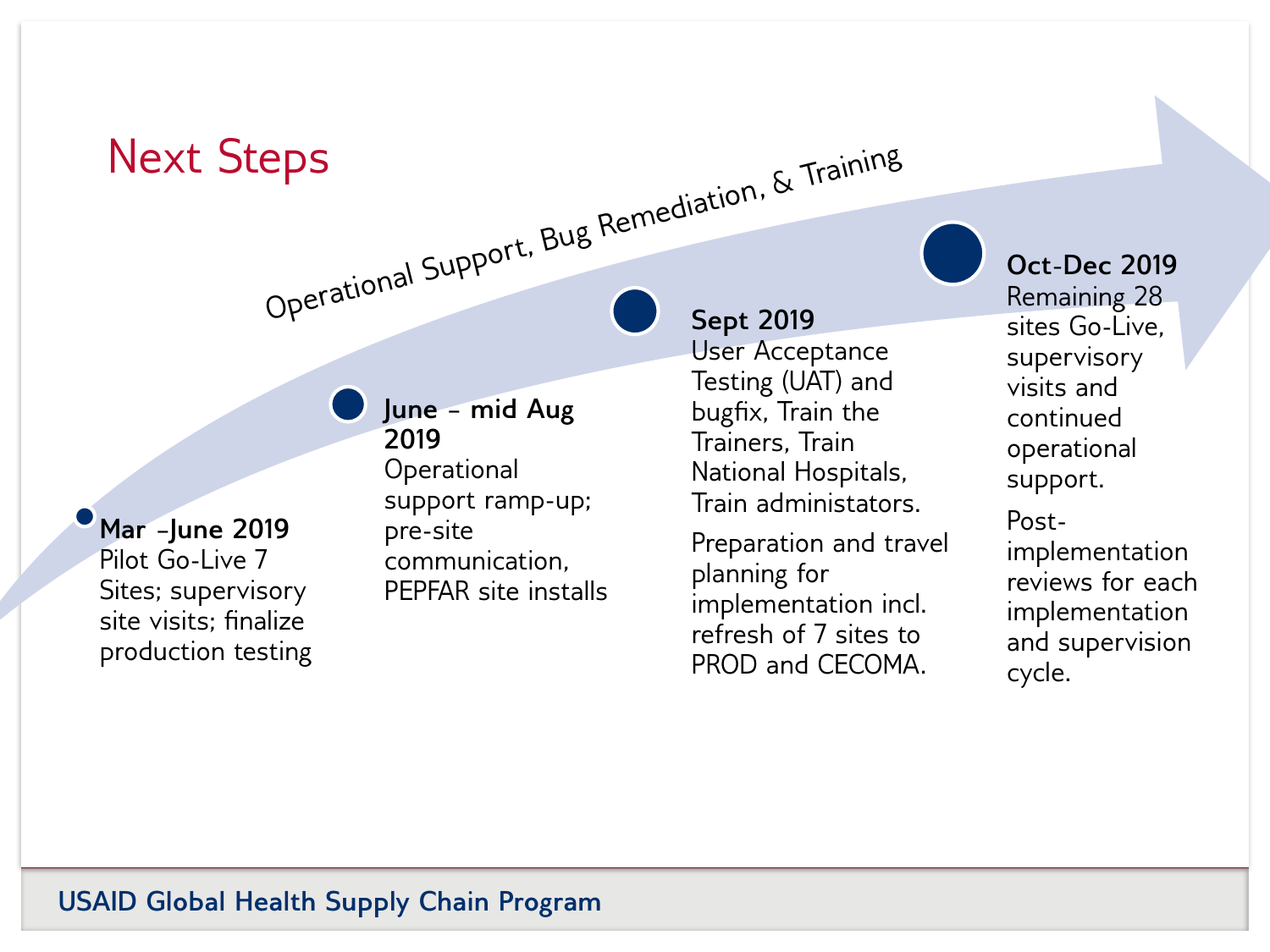

Mar –June 2019
Pilot Go-Live 7 Sites; supervisory site visits; finalize production testing
June – mid Aug 2019
Operational support ramp-up; pre-site communication, PEPFAR site installs
Sept 2019
User Acceptance Testing (UAT) and bugfix, Train the Trainers, Train National Hospitals, Train administators.
Preparation and travel planning for implementation incl. refresh of 7 sites to PROD and CECOMA.
Oct-Dec 2019
Remaining 28 sites Go-Live, supervisory visits and continued operational support.
Post-implementation reviews for each implementation and supervision cycle.
# Next Steps
Operational Support, Bug Remediation, & Training